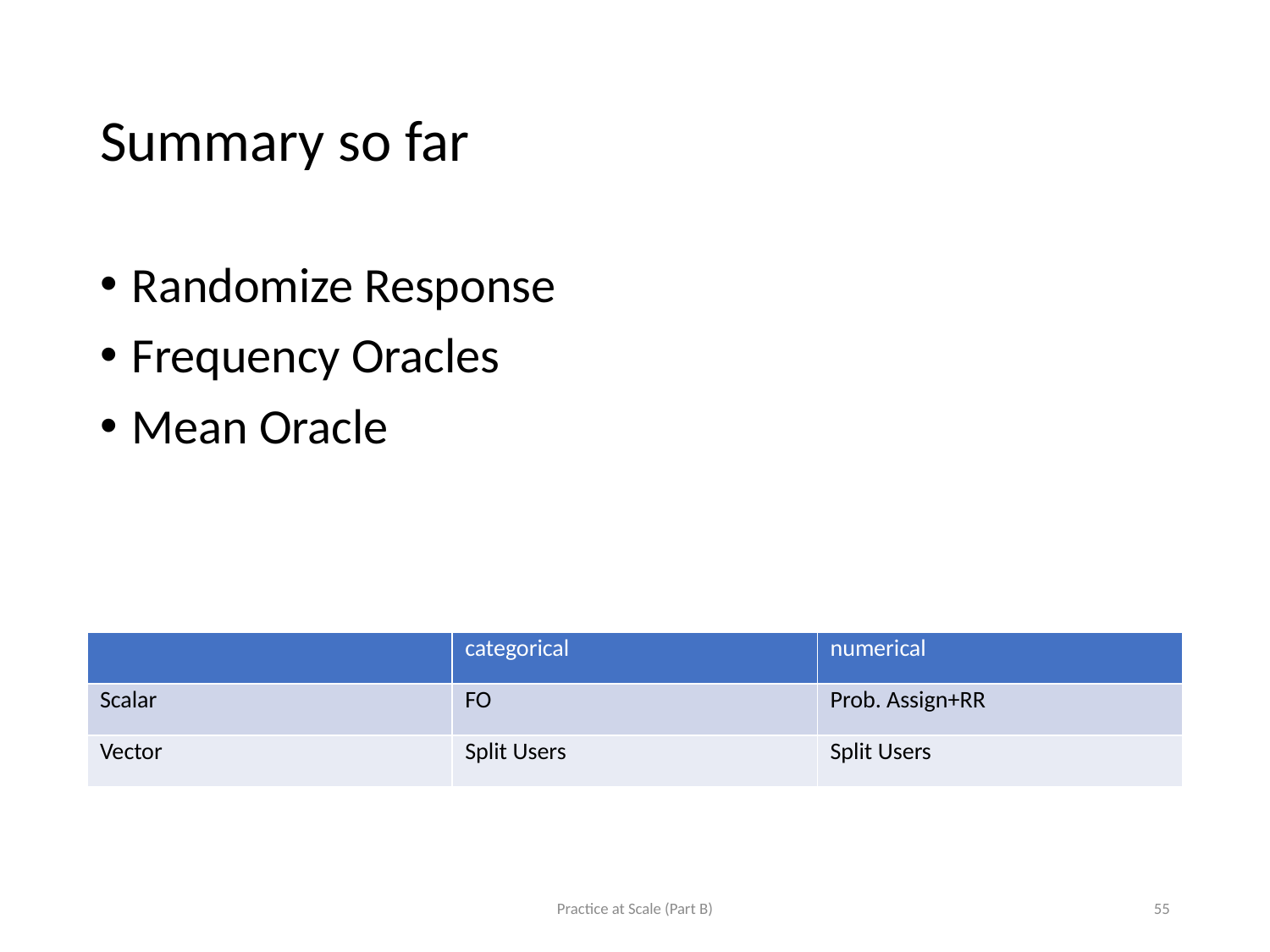

# Summary so far
Randomize Response
Frequency Oracles
Mean Oracle

|  | categorical | numerical |
| --- | --- | --- |
| Scalar | FO | Prob. Assign+RR |
| Vector | Split Users | Split Users |
Practice at Scale (Part B)
55